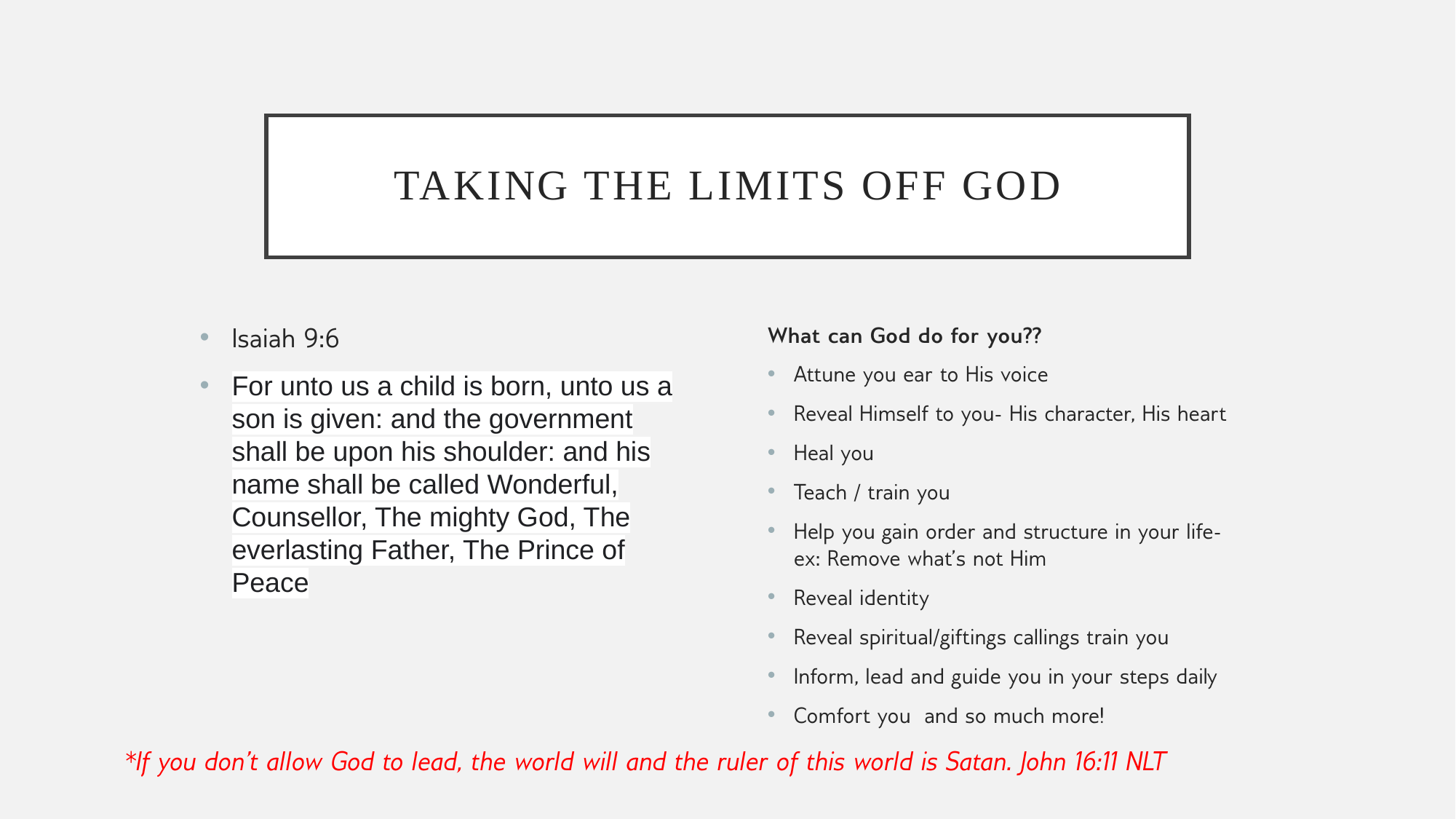

# Taking the Limits off God
What can God do for you??
Attune you ear to His voice
Reveal Himself to you- His character, His heart
Heal you
Teach / train you
Help you gain order and structure in your life- ex: Remove what’s not Him
Reveal identity
Reveal spiritual/giftings callings train you
Inform, lead and guide you in your steps daily
Comfort you  and so much more!

Isaiah 9:6
For unto us a child is born, unto us a son is given: and the government shall be upon his shoulder: and his name shall be called Wonderful, Counsellor, The mighty God, The everlasting Father, The Prince of Peace

*If you don’t allow God to lead, the world will and the ruler of this world is Satan. John 16:11 NLT